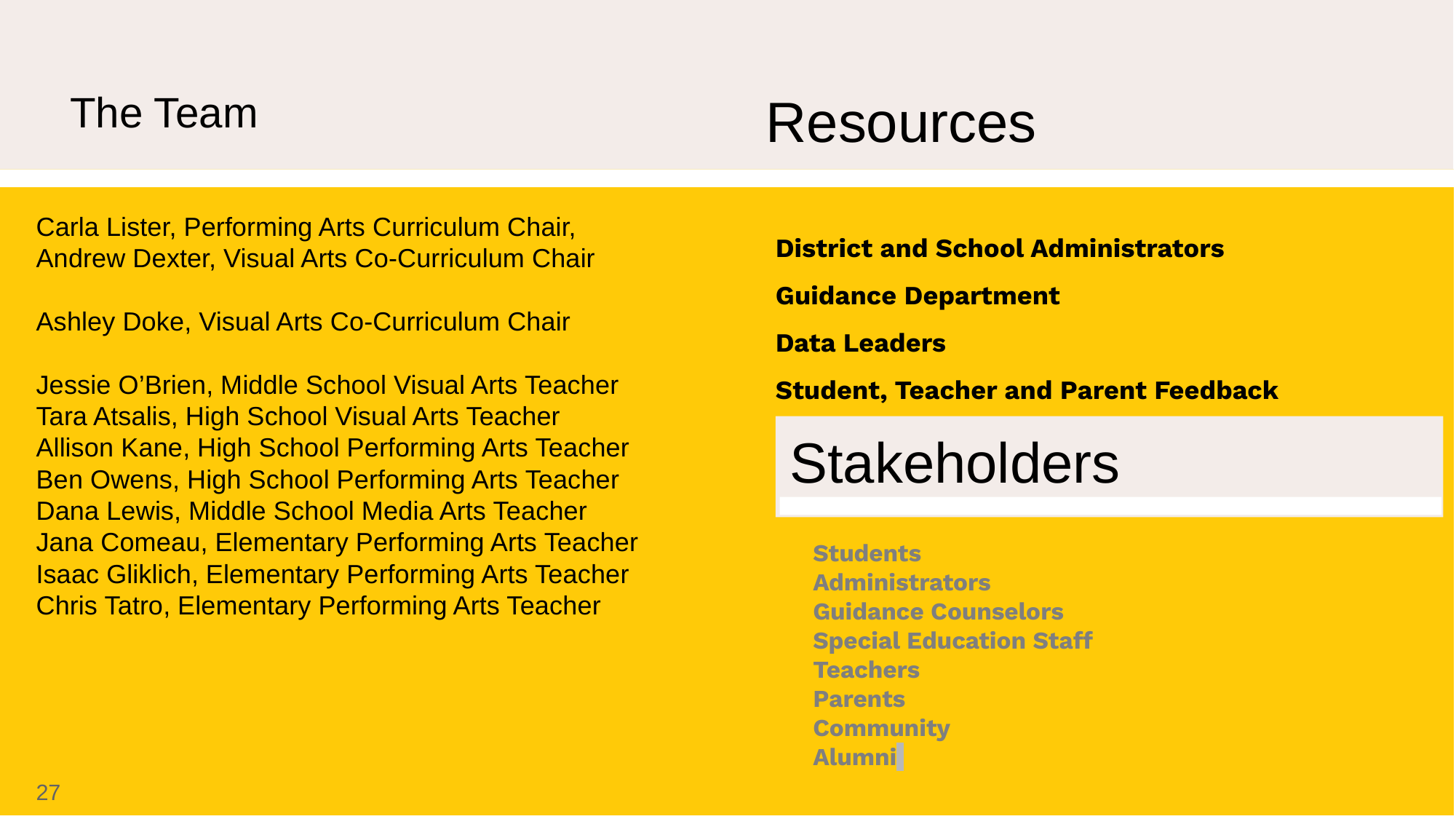

Resources
# The Team

District and School Administrators
Guidance Department
Data Leaders
Student, Teacher and Parent Feedback
Carla Lister, Performing Arts Curriculum Chair,
Andrew Dexter, Visual Arts Co-Curriculum Chair

Ashley Doke, Visual Arts Co-Curriculum Chair

Jessie O’Brien, Middle School Visual Arts Teacher
Tara Atsalis, High School Visual Arts Teacher
Allison Kane, High School Performing Arts Teacher
Ben Owens, High School Performing Arts Teacher
Dana Lewis, Middle School Media Arts Teacher
Jana Comeau, Elementary Performing Arts Teacher
Isaac Gliklich, Elementary Performing Arts Teacher
Chris Tatro, Elementary Performing Arts Teacher

Stakeholders
Students
Administrators
Guidance Counselors
Special Education Staff
Teachers
Parents
Community
Alumni
27